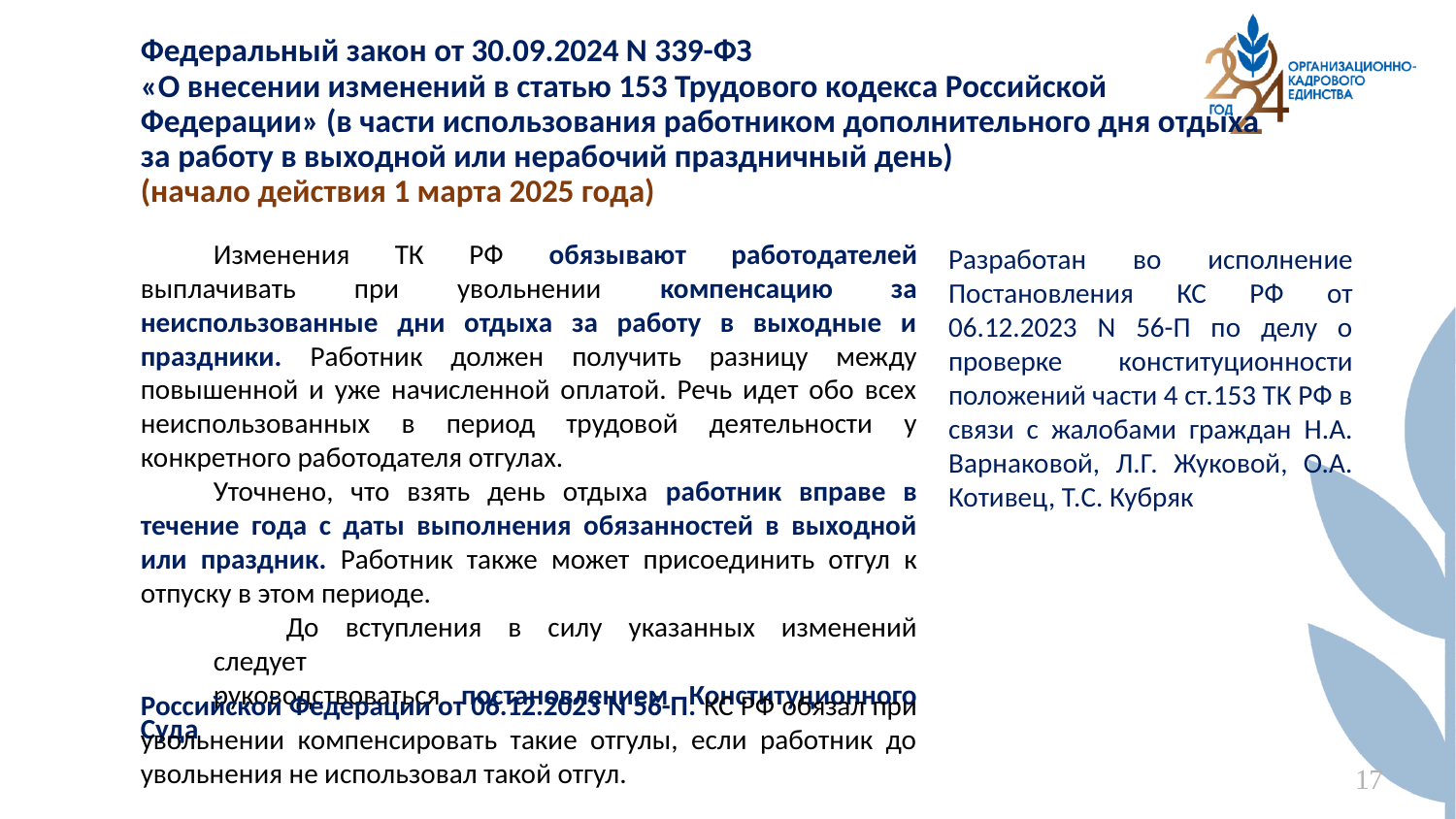

# Федеральный закон от 30.09.2024 N 339-ФЗ
«О внесении изменений в статью 153 Трудового кодекса Российской Федерации» (в части использования работником дополнительного дня отдыха за работу в выходной или нерабочий праздничный день)
(начало действия 1 марта 2025 года)
Изменения ТК РФ обязывают работодателей выплачивать при увольнении компенсацию за неиспользованные дни отдыха за работу в выходные и праздники. Работник должен получить разницу между повышенной и уже начисленной оплатой. Речь идет обо всех неиспользованных в период трудовой деятельности у конкретного работодателя отгулах.
Уточнено, что взять день отдыха работник вправе в течение года с даты выполнения обязанностей в выходной или праздник. Работник также может присоединить отгул к отпуску в этом периоде.
До вступления в силу указанных изменений следует
руководствоваться постановлением Конституционного Суда
Разработан во исполнение Постановления КС РФ от 06.12.2023 N 56-П по делу о проверке конституционности положений части 4 ст.153 ТК РФ в связи с жалобами граждан Н.А. Варнаковой, Л.Г. Жуковой, О.А. Котивец, Т.С. Кубряк
Российской Федерации от 06.12.2023 N 56-П. КС РФ обязал при увольнении компенсировать такие отгулы, если работник до увольнения не использовал такой отгул.
17